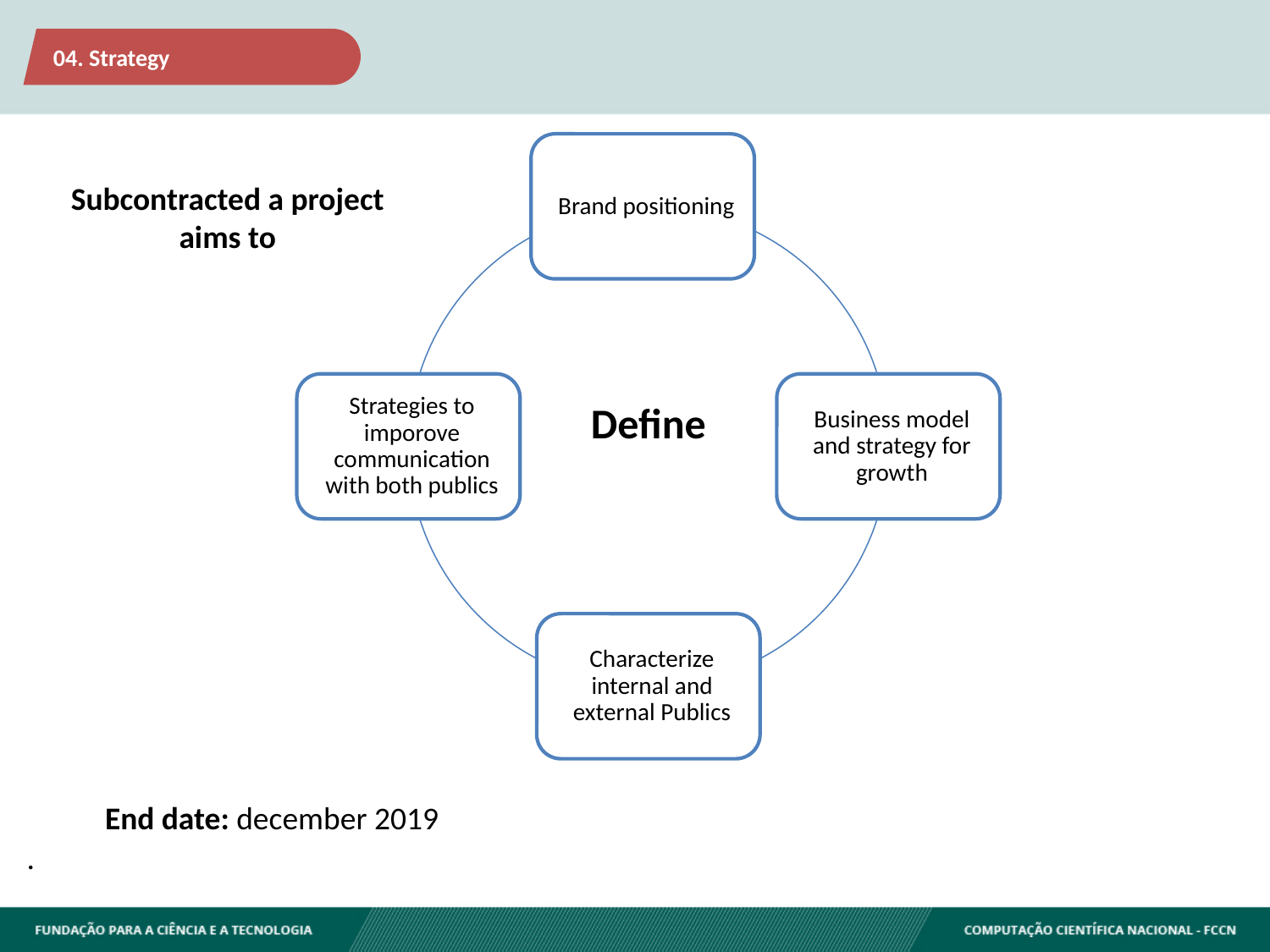

User Segmentation
04. Strategy
Brand positioning
Business model and strategy for growth
Characterize internal and external Publics
Strategies to imporove communication with both publics
Subcontracted a project aims to
Define
End date: december 2019
.